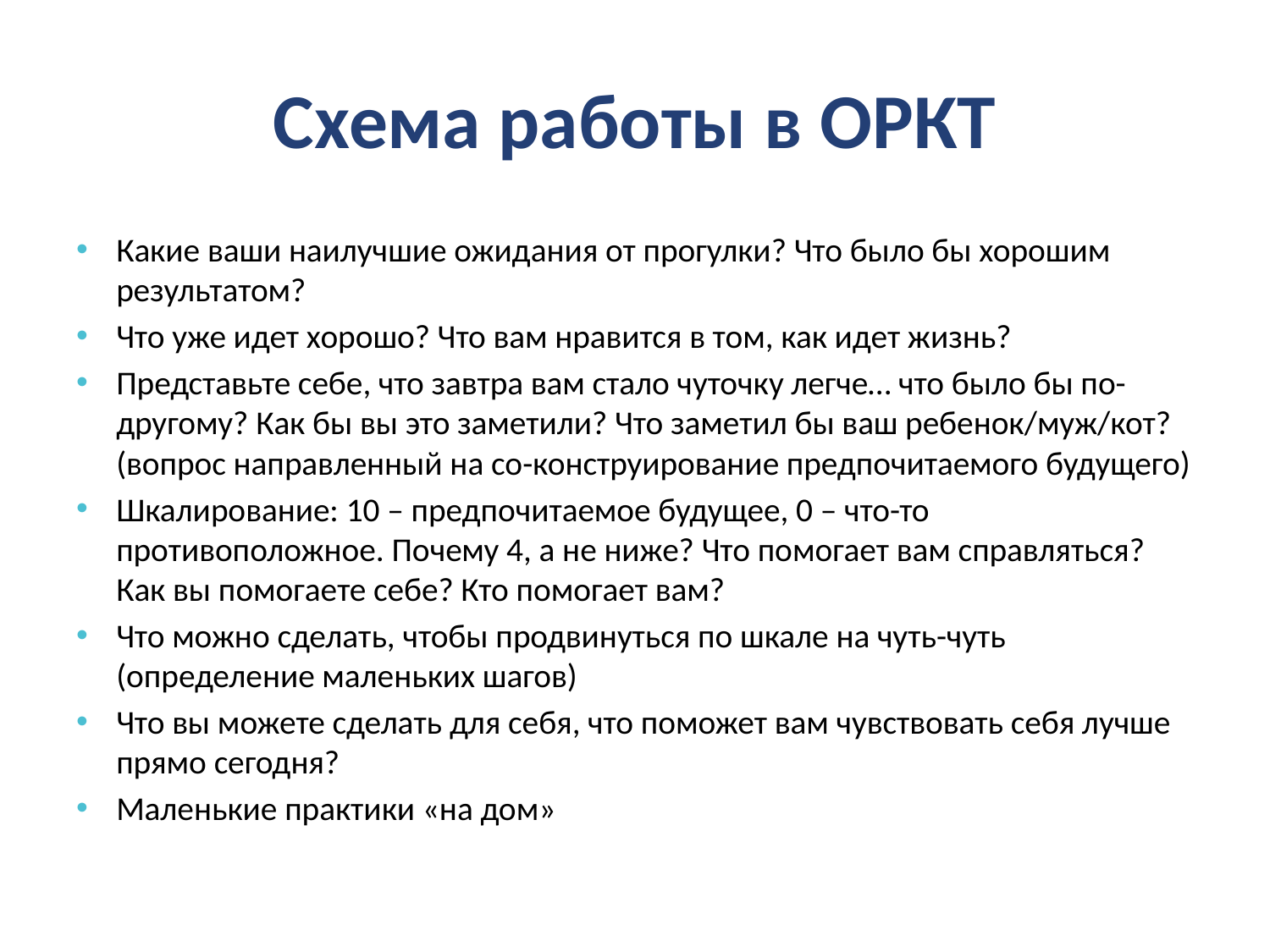

# Схема работы в ОРКТ
Какие ваши наилучшие ожидания от прогулки? Что было бы хорошим результатом?
Что уже идет хорошо? Что вам нравится в том, как идет жизнь?
Представьте себе, что завтра вам стало чуточку легче… что было бы по-другому? Как бы вы это заметили? Что заметил бы ваш ребенок/муж/кот? (вопрос направленный на со-конструирование предпочитаемого будущего)
Шкалирование: 10 – предпочитаемое будущее, 0 – что-то противоположное. Почему 4, а не ниже? Что помогает вам справляться? Как вы помогаете себе? Кто помогает вам?
Что можно сделать, чтобы продвинуться по шкале на чуть-чуть (определение маленьких шагов)
Что вы можете сделать для себя, что поможет вам чувствовать себя лучше прямо сегодня?
Маленькие практики «на дом»